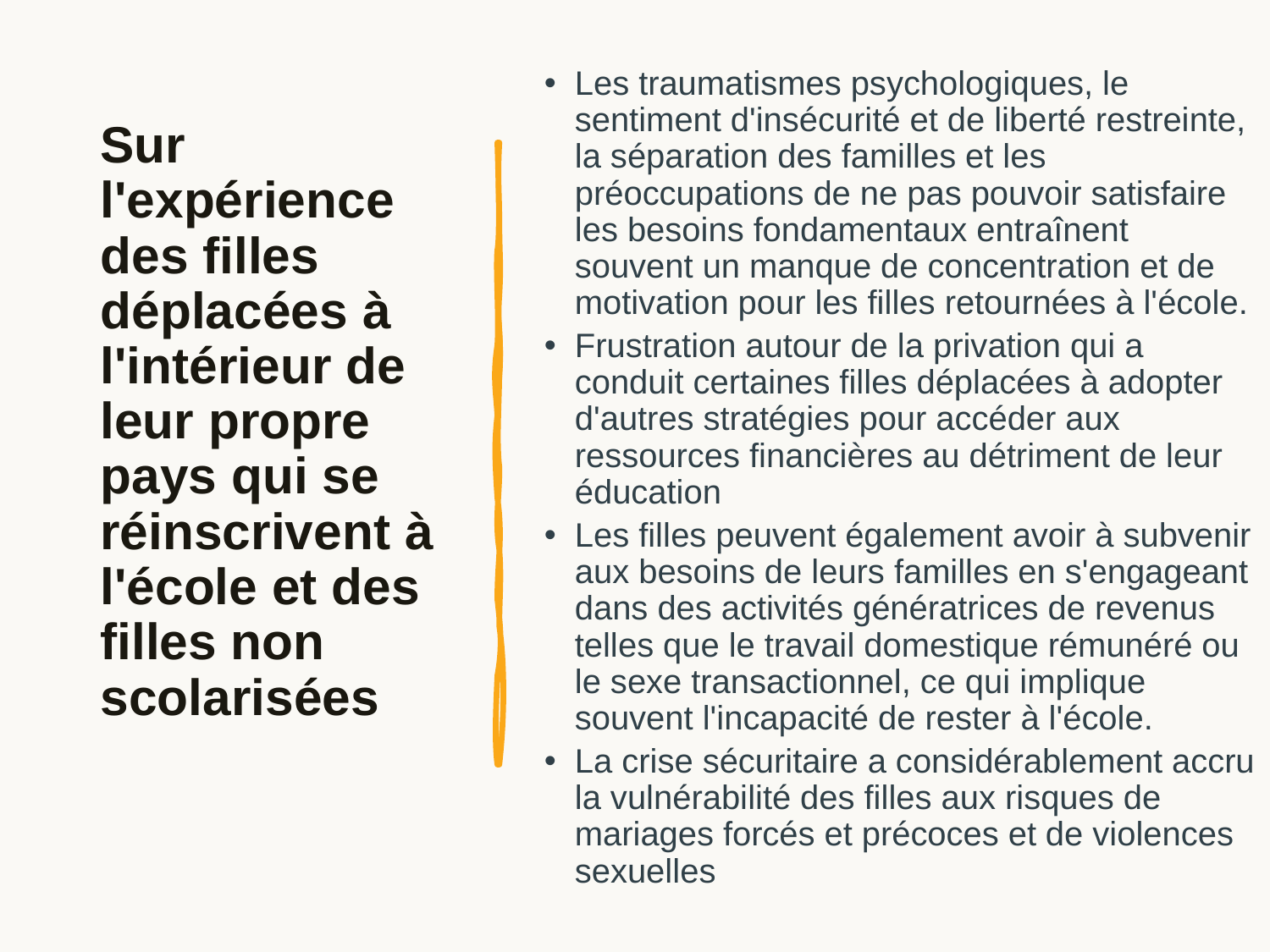

Les traumatismes psychologiques, le sentiment d'insécurité et de liberté restreinte, la séparation des familles et les préoccupations de ne pas pouvoir satisfaire les besoins fondamentaux entraînent souvent un manque de concentration et de motivation pour les filles retournées à l'école.
Frustration autour de la privation qui a conduit certaines filles déplacées à adopter d'autres stratégies pour accéder aux ressources financières au détriment de leur éducation
Les filles peuvent également avoir à subvenir aux besoins de leurs familles en s'engageant dans des activités génératrices de revenus telles que le travail domestique rémunéré ou le sexe transactionnel, ce qui implique souvent l'incapacité de rester à l'école.
La crise sécuritaire a considérablement accru la vulnérabilité des filles aux risques de mariages forcés et précoces et de violences sexuelles

# Sur l'expérience des filles déplacées à l'intérieur de leur propre pays qui se réinscrivent à l'école et des filles non scolarisées